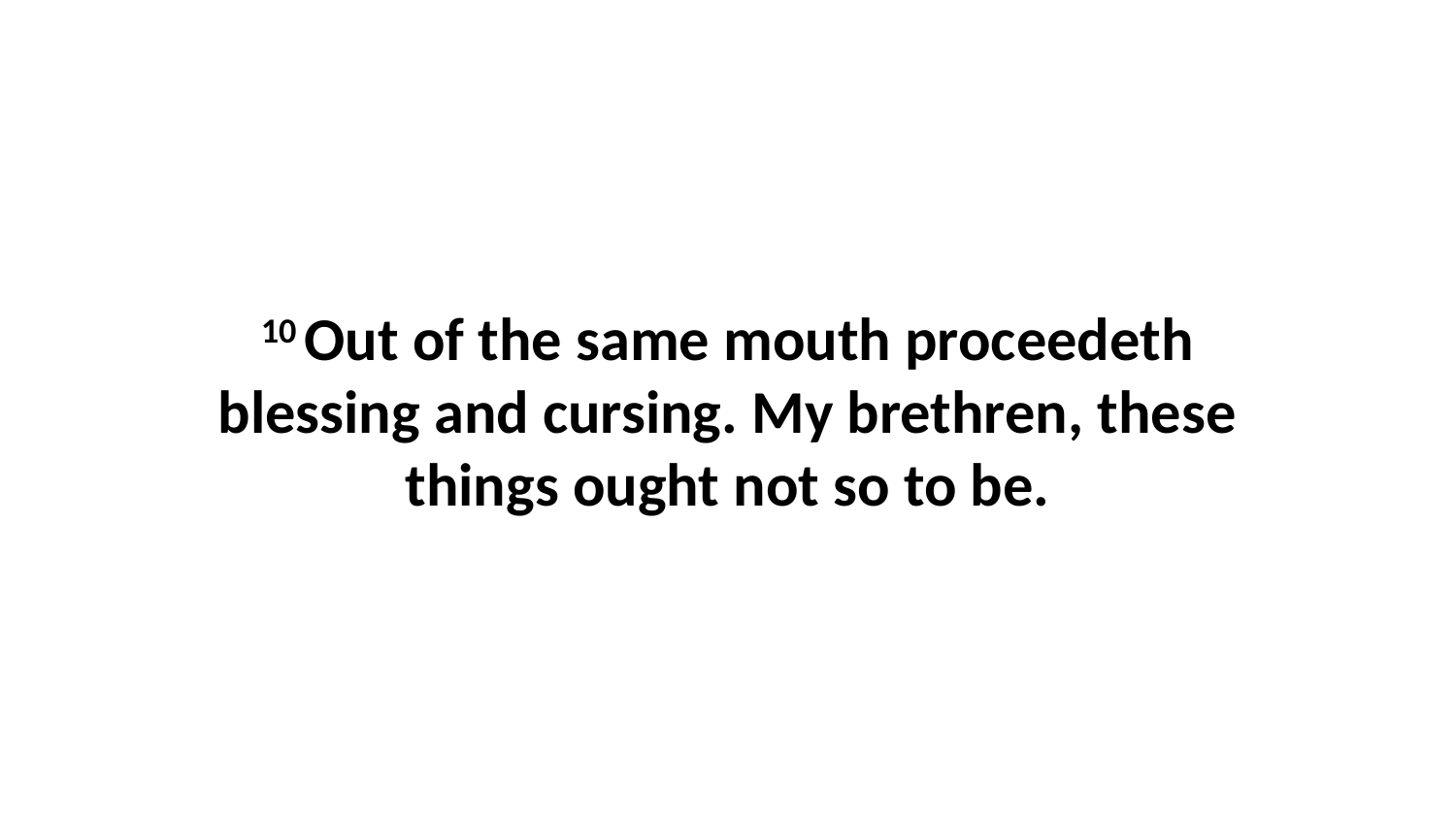

10 Out of the same mouth proceedeth blessing and cursing. My brethren, these things ought not so to be.